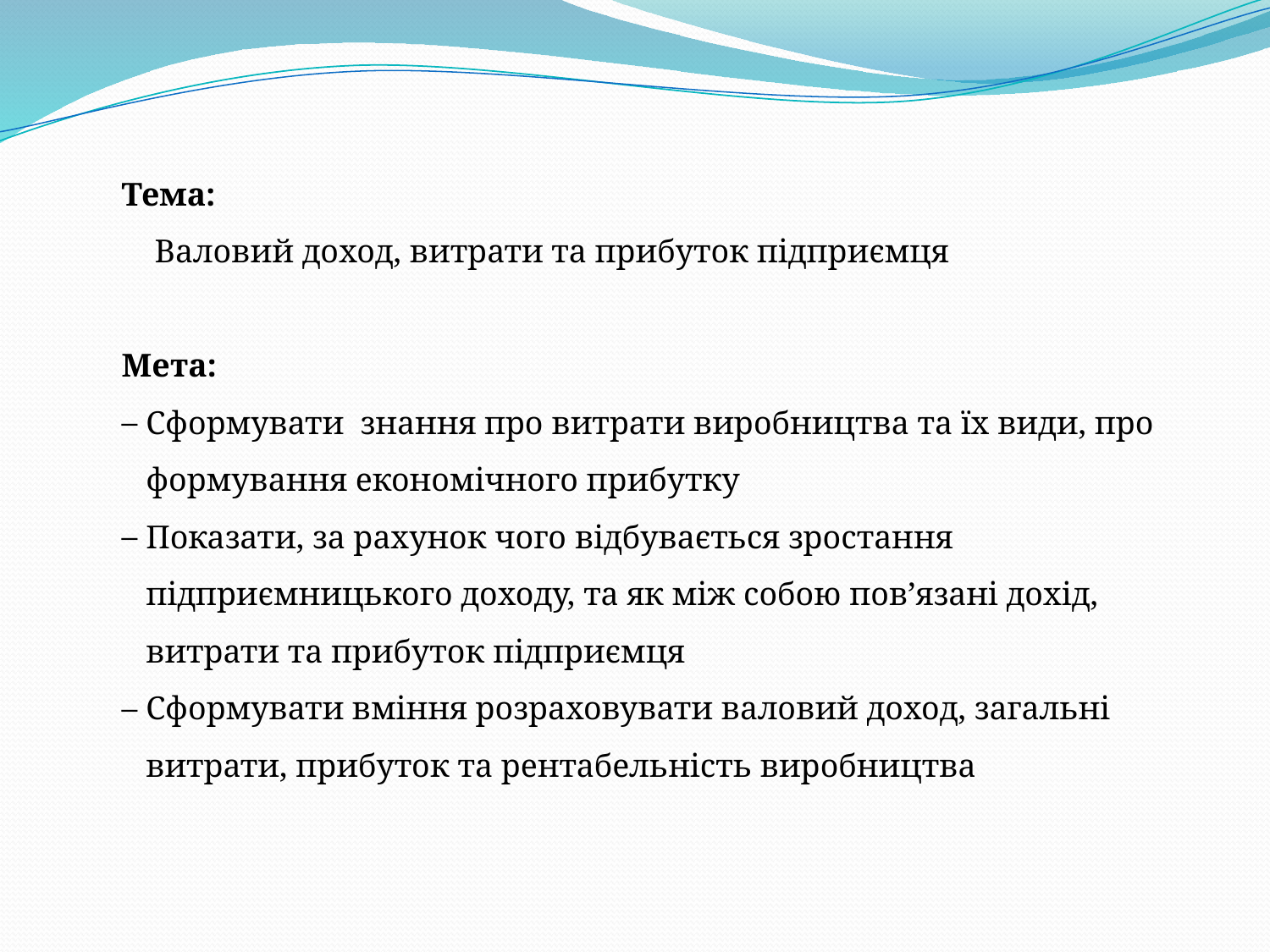

Тема:
    Валовий доход, витрати та прибуток підприємця

Мета:
Сформувати  знання про витрати виробництва та їх види, про формування економічного прибутку
Показати, за рахунок чого відбувається зростання підприємницького доходу, та як між собою пов’язані дохід, витрати та прибуток підприємця
Сформувати вміння розраховувати валовий доход, загальні витрати, прибуток та рентабельність виробництва